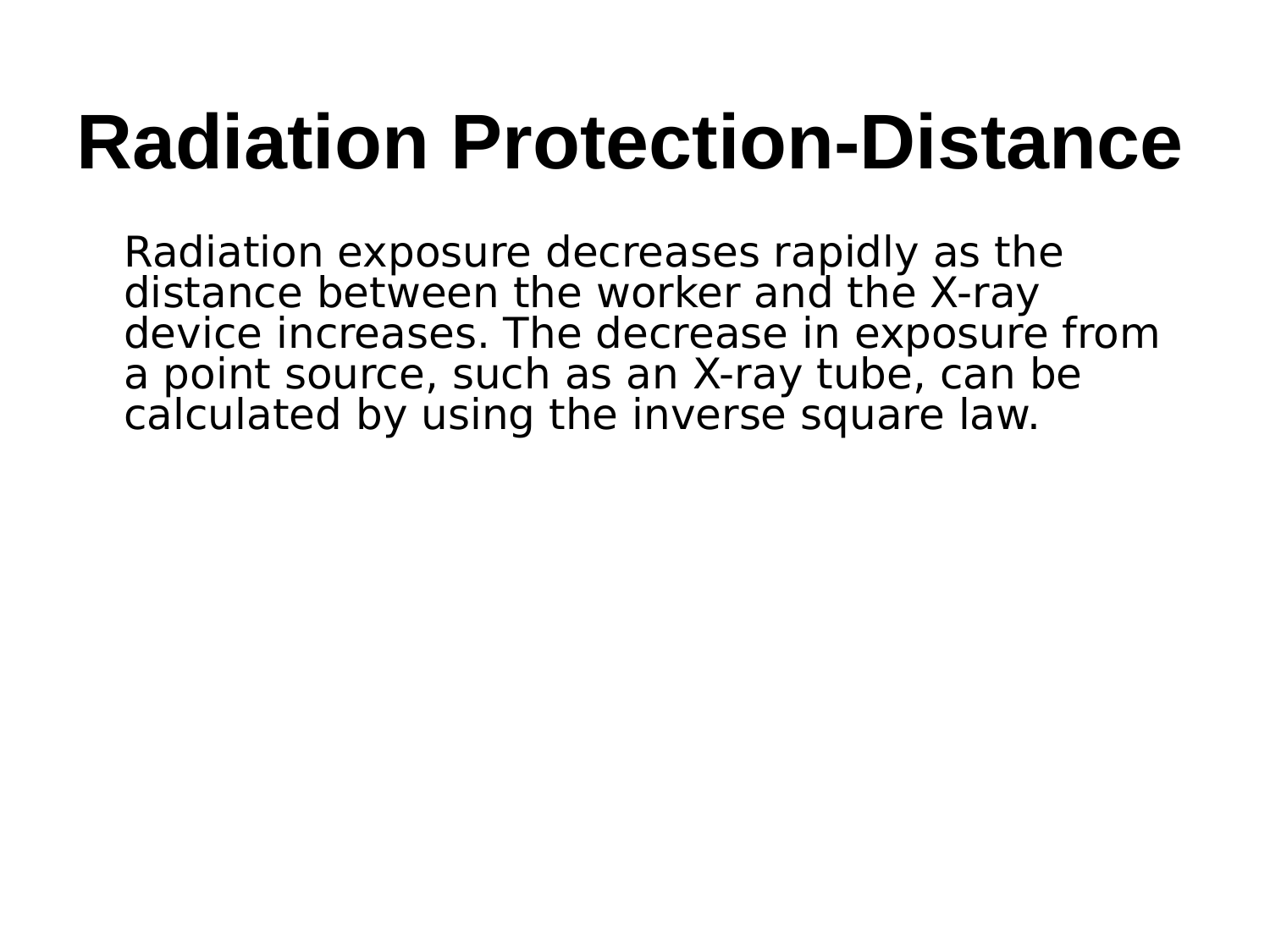

# Radiation Protection-Distance
	Radiation exposure decreases rapidly as the distance between the worker and the X-ray device increases. The decrease in exposure from a point source, such as an X-ray tube, can be calculated by using the inverse square law.